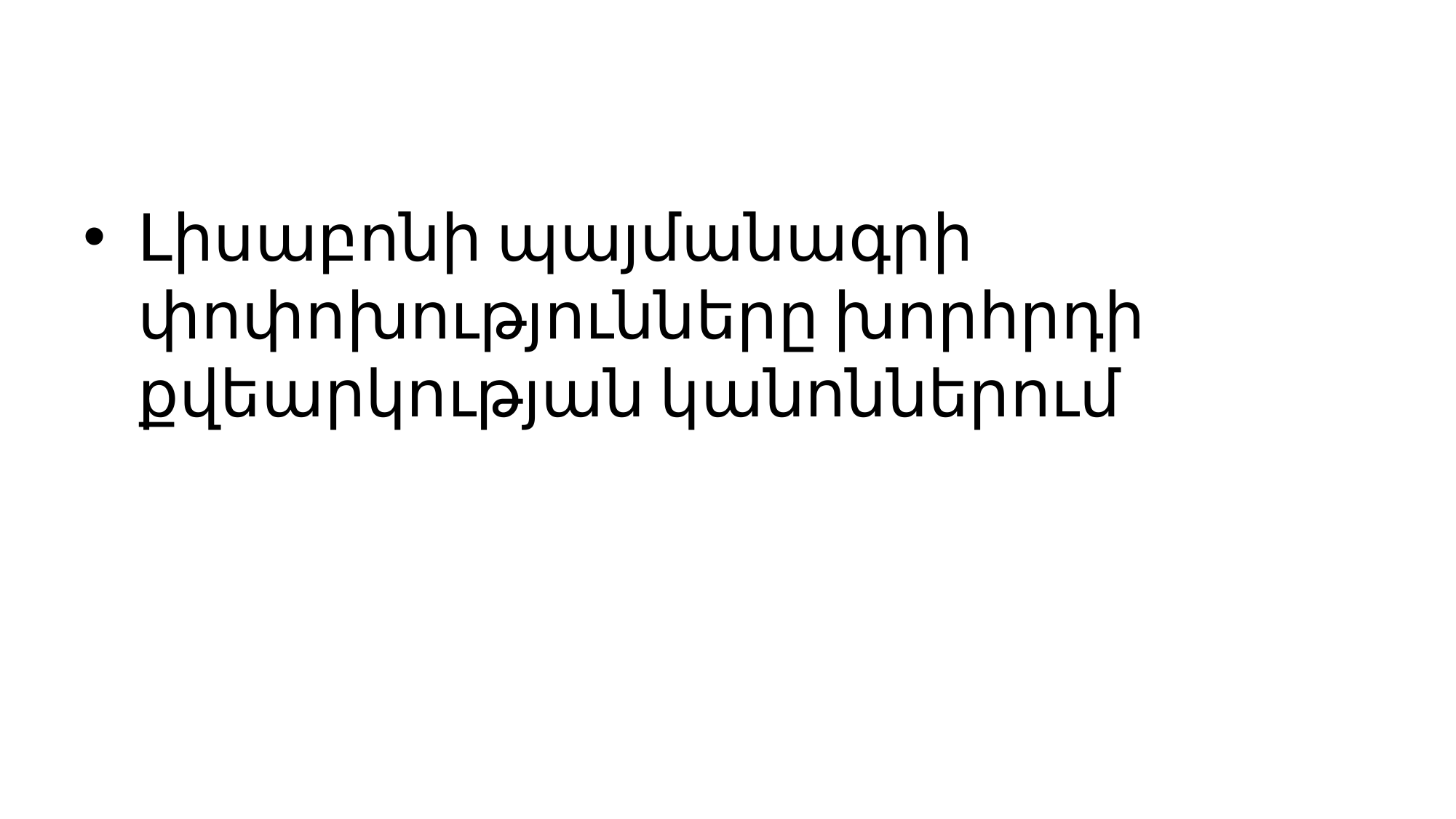

#
Լիսաբոնի պայմանագրի փոփոխությունները խորհրդի քվեարկության կանոններում